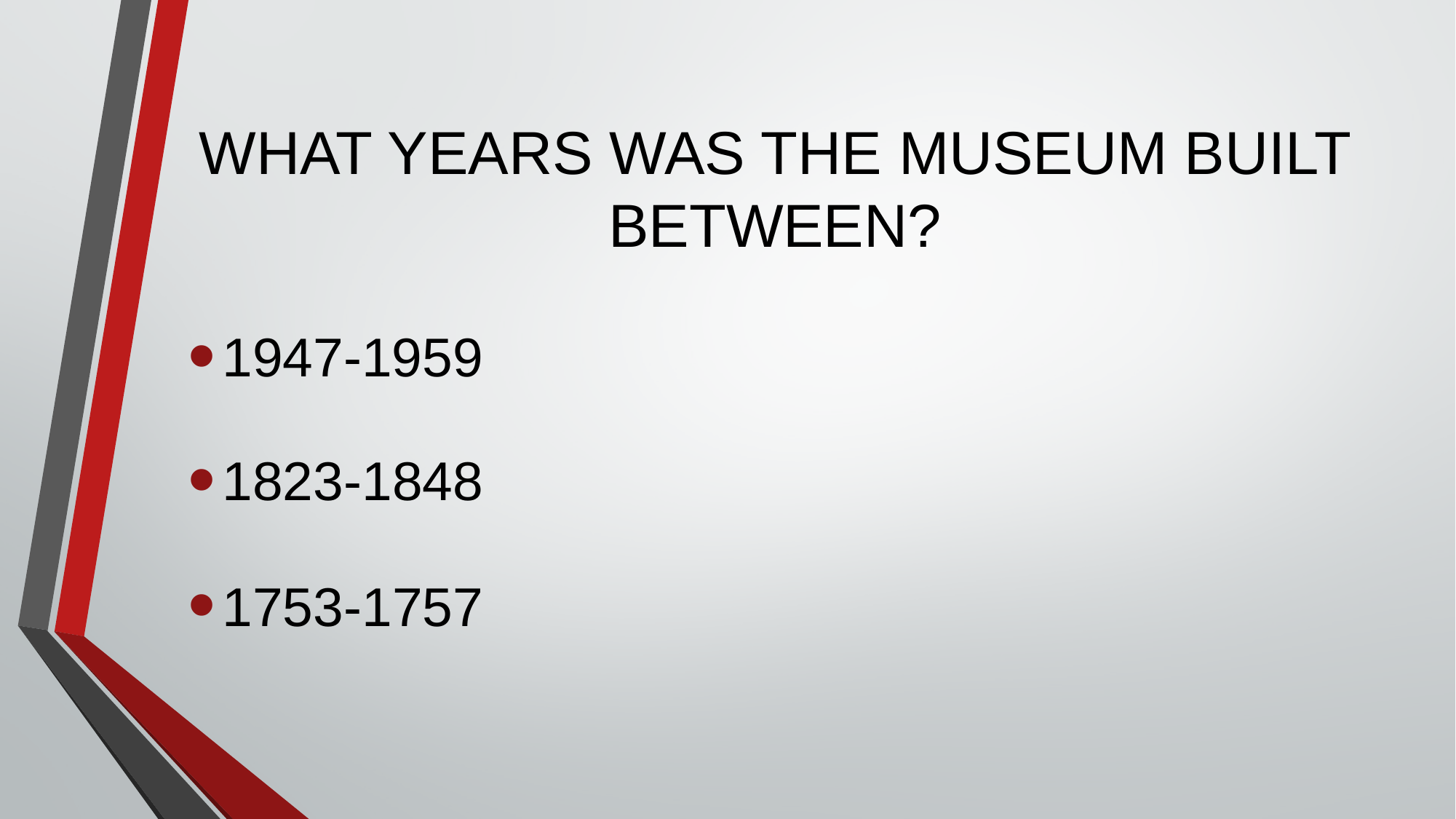

# WHAT YEARS WAS THE MUSEUM BUILT BETWEEN?
1947-1959
1823-1848
1753-1757